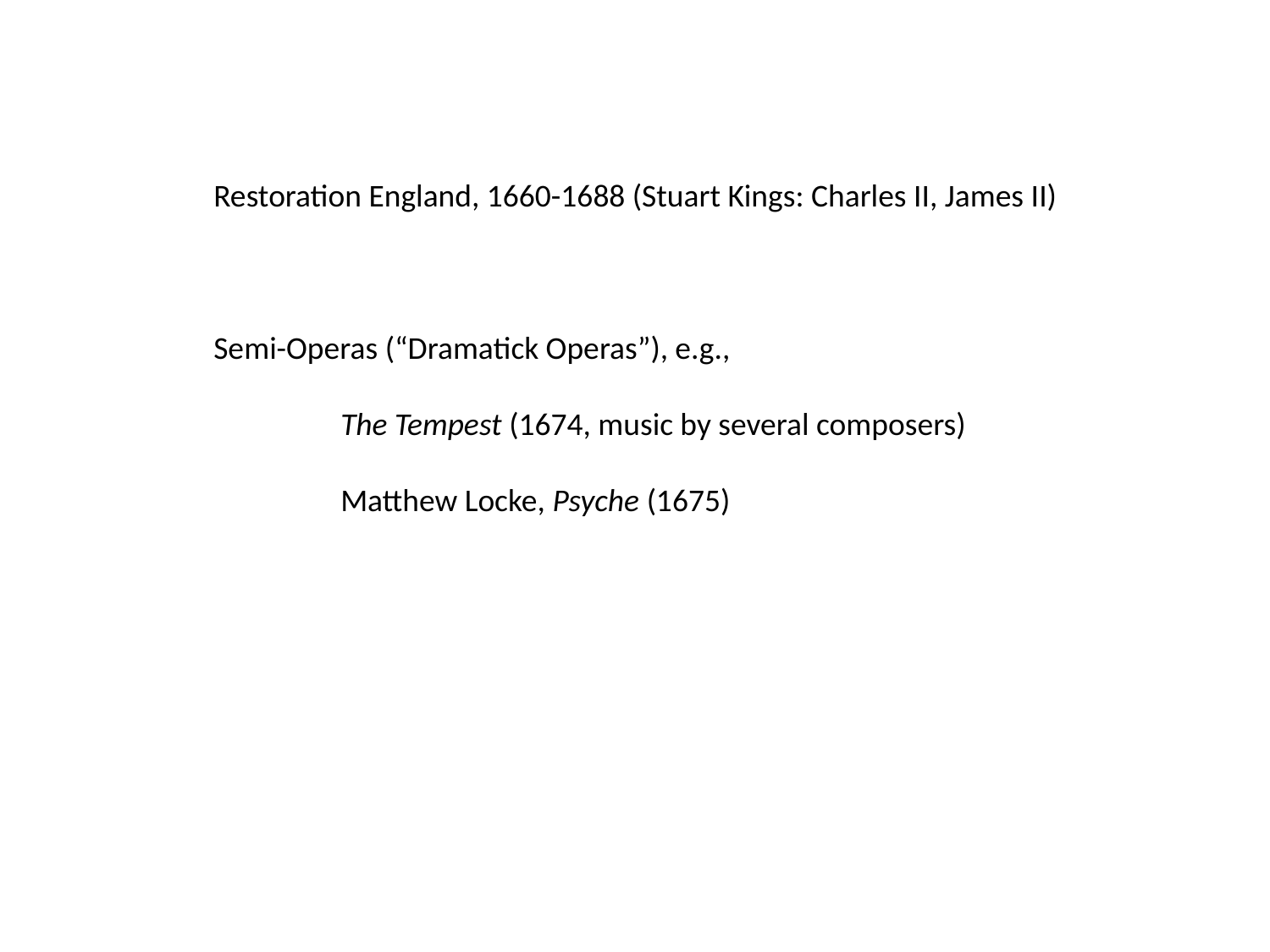

Restoration England, 1660-1688 (Stuart Kings: Charles II, James II)

Semi-Operas (“Dramatick Operas”), e.g.,

	The Tempest (1674, music by several composers)

	Matthew Locke, Psyche (1675)